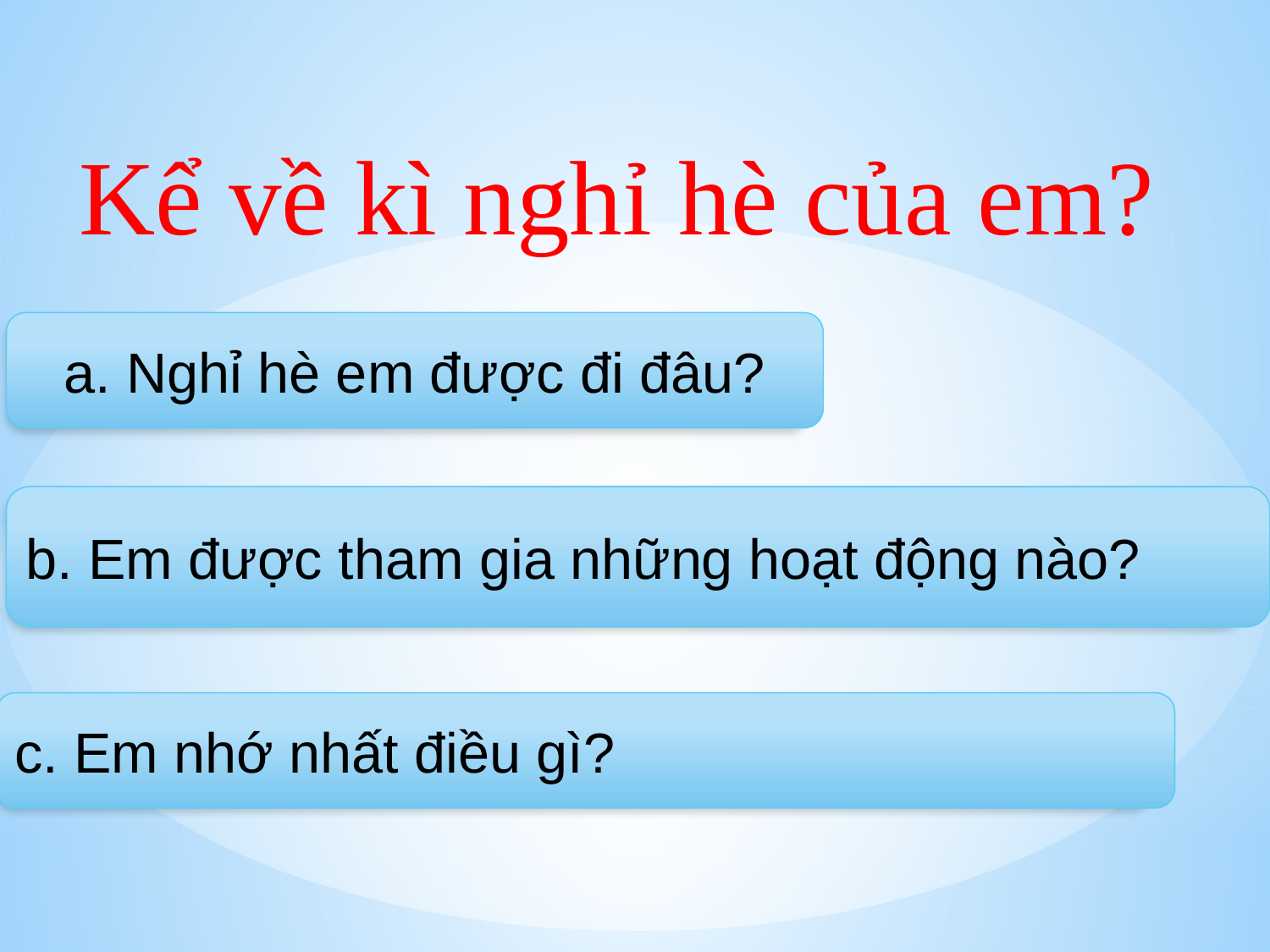

Kể về kì nghỉ hè của em?
a. Nghỉ hè em được đi đâu?
b. Em được tham gia những hoạt động nào?
c. Em nhớ nhất điều gì?